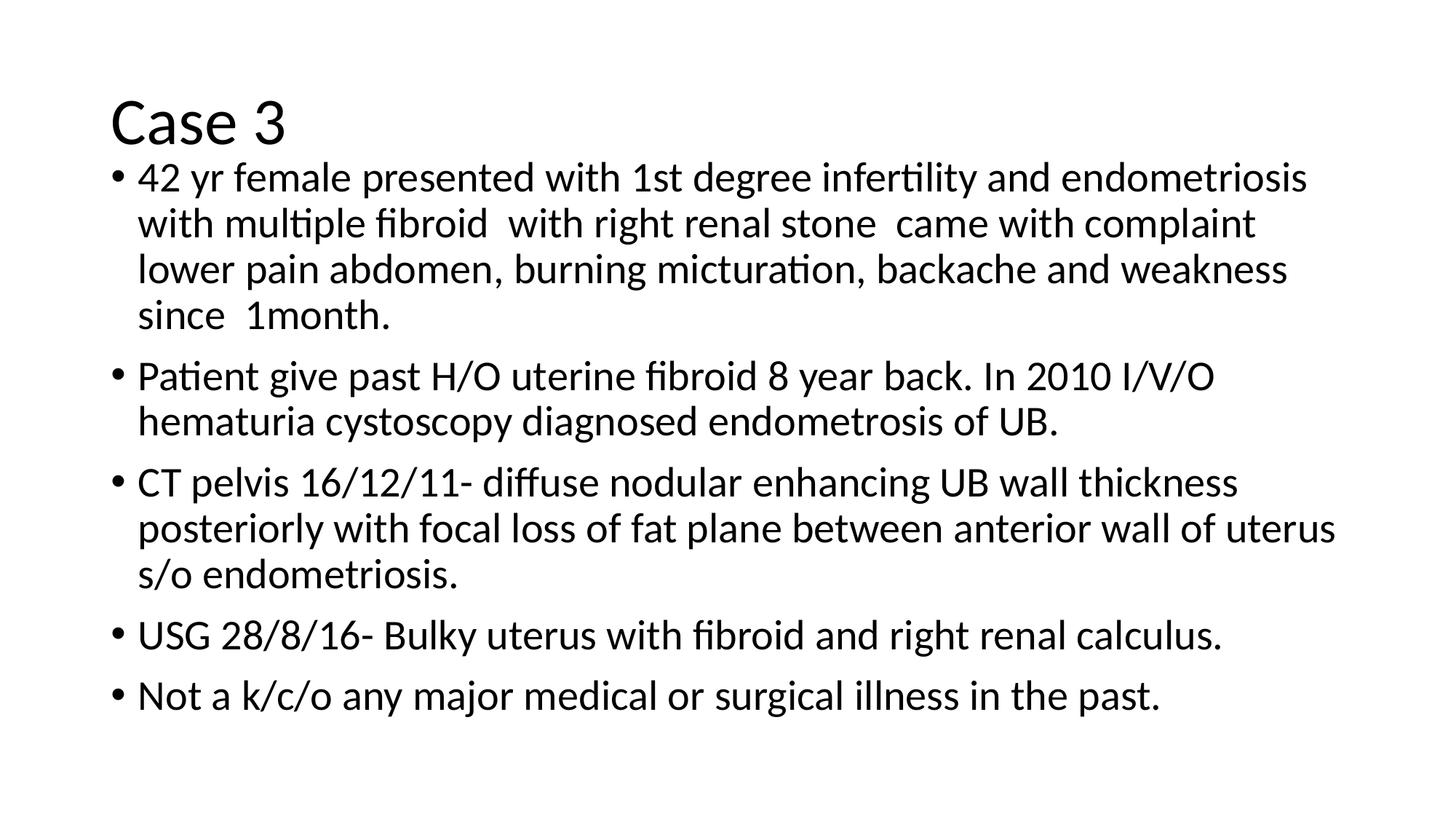

# Case 3
42 yr female presented with 1st degree infertility and endometriosis with multiple fibroid  with right renal stone  came with complaint lower pain abdomen, burning micturation, backache and weakness since  1month.
Patient give past H/O uterine fibroid 8 year back. In 2010 I/V/O hematuria cystoscopy diagnosed endometrosis of UB.
CT pelvis 16/12/11- diffuse nodular enhancing UB wall thickness posteriorly with focal loss of fat plane between anterior wall of uterus s/o endometriosis.
USG 28/8/16- Bulky uterus with fibroid and right renal calculus.
Not a k/c/o any major medical or surgical illness in the past.